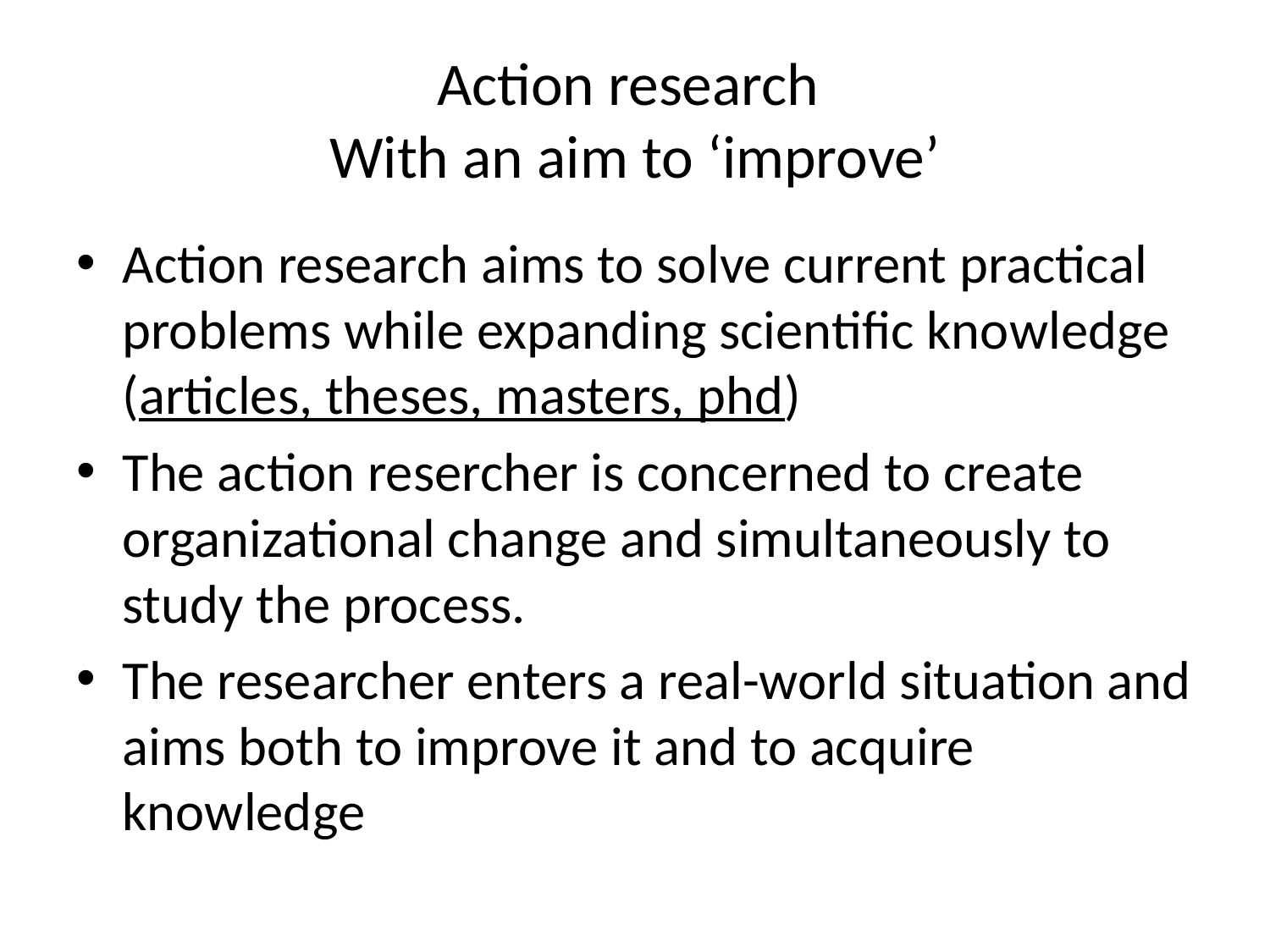

# Action research With an aim to ‘improve’
Action research aims to solve current practical problems while expanding scientific knowledge (articles, theses, masters, phd)
The action resercher is concerned to create organizational change and simultaneously to study the process.
The researcher enters a real-world situation and aims both to improve it and to acquire knowledge